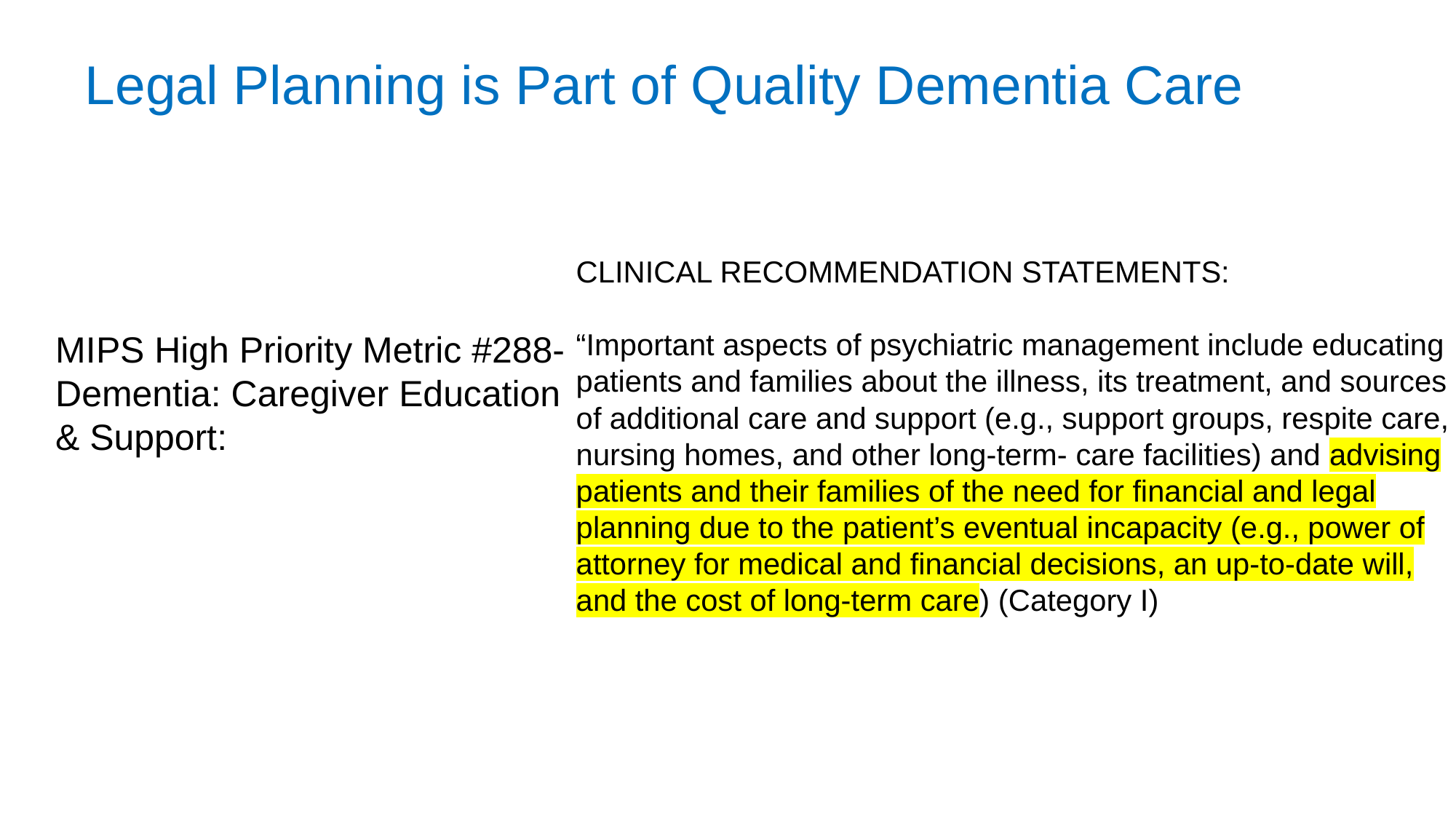

Legal Planning is Part of Quality Dementia Care
CLINICAL RECOMMENDATION STATEMENTS:
“Important aspects of psychiatric management include educating patients and families about the illness, its treatment, and sources of additional care and support (e.g., support groups, respite care, nursing homes, and other long-term- care facilities) and advising patients and their families of the need for financial and legal planning due to the patient’s eventual incapacity (e.g., power of attorney for medical and financial decisions, an up-to-date will, and the cost of long-term care) (Category I)
MIPS High Priority Metric #288- Dementia: Caregiver Education & Support:
14